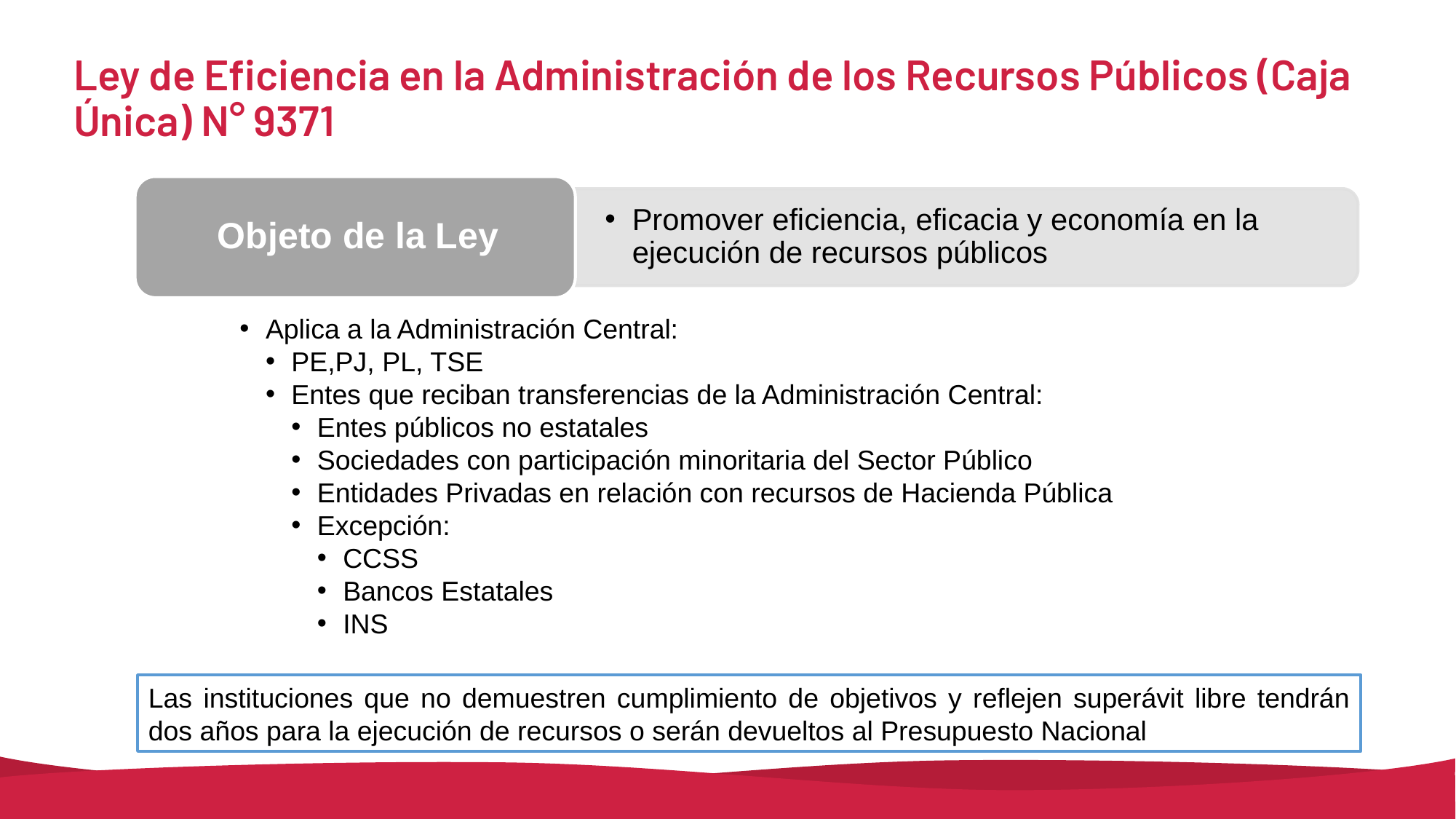

Ley de Eficiencia en la Administración de los Recursos Públicos (Caja Única) N° 9371
Promover eficiencia, eficacia y economía en la ejecución de recursos públicos
Objeto de la Ley
Aplica a la Administración Central:
PE,PJ, PL, TSE
Entes que reciban transferencias de la Administración Central:
Entes públicos no estatales
Sociedades con participación minoritaria del Sector Público
Entidades Privadas en relación con recursos de Hacienda Pública
Excepción:
CCSS
Bancos Estatales
INS

Las instituciones que no demuestren cumplimiento de objetivos y reflejen superávit libre tendrán dos años para la ejecución de recursos o serán devueltos al Presupuesto Nacional